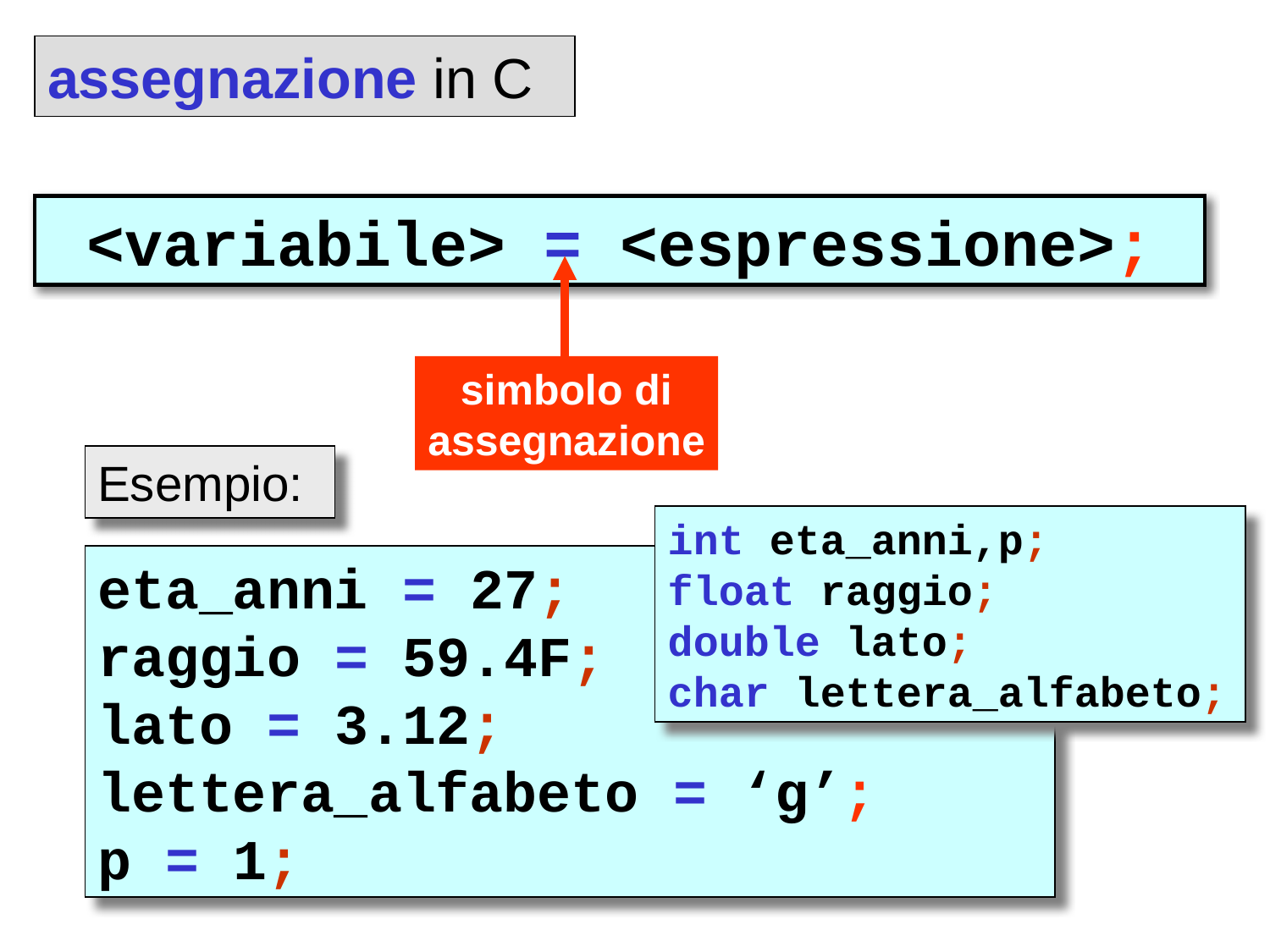

assegnazione in C
<variabile> = <espressione>;
simbolo di
assegnazione
Esempio:
eta_anni = 27;
raggio = 59.4F;
lato = 3.12;
lettera_alfabeto = ‘g’;
p = 1;
int eta_anni,p;
float raggio;
double lato;
char lettera_alfabeto;